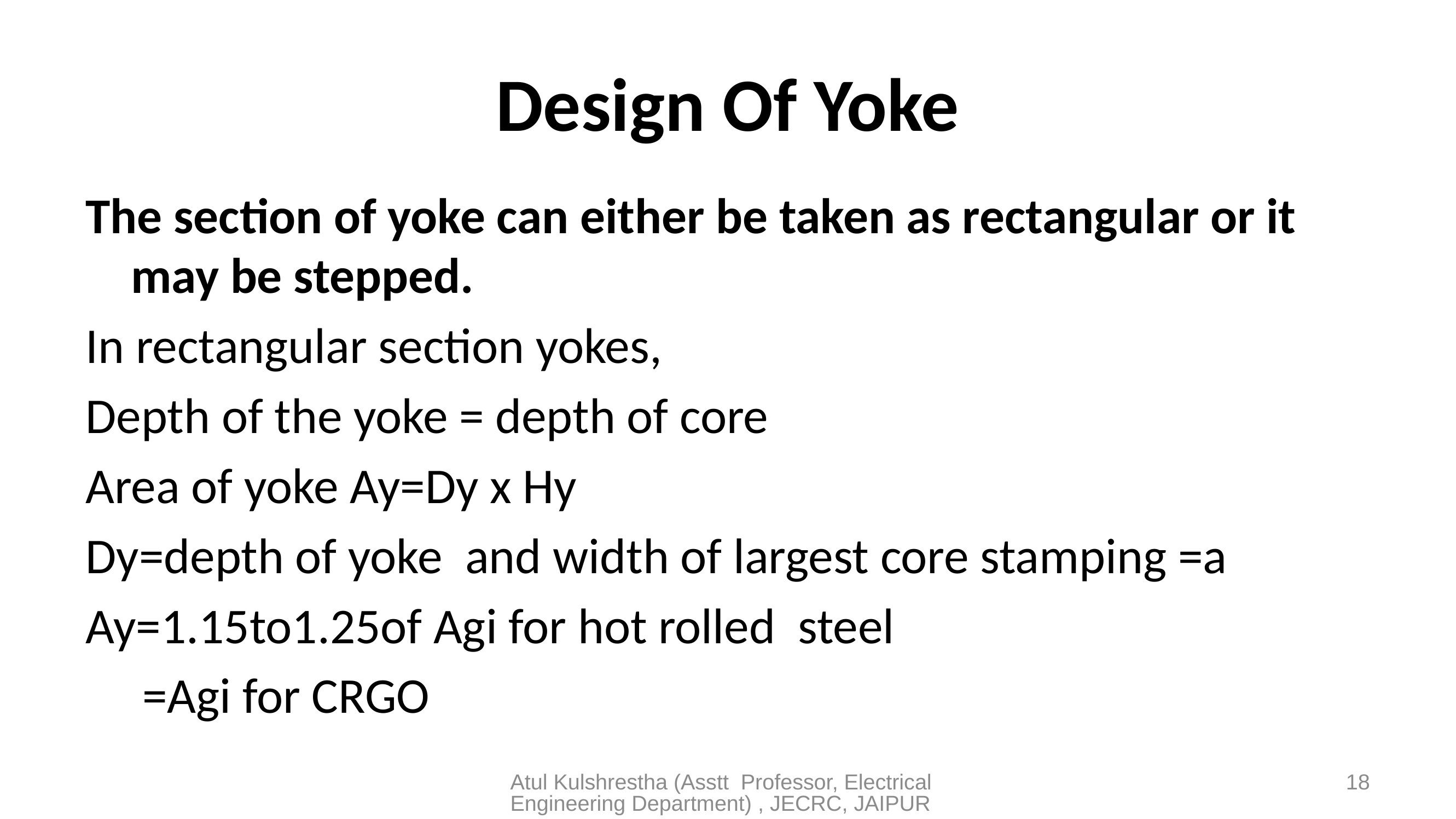

# Design Of Yoke
The section of yoke can either be taken as rectangular or it may be stepped.
In rectangular section yokes,
Depth of the yoke = depth of core
Area of yoke Ay=Dy x Hy
Dy=depth of yoke  and width of largest core stamping =a
Ay=1.15to1.25of Agi for hot rolled  steel
     =Agi for CRGO
Atul Kulshrestha (Asstt  Professor, Electrical Engineering Department) , JECRC, JAIPUR
18